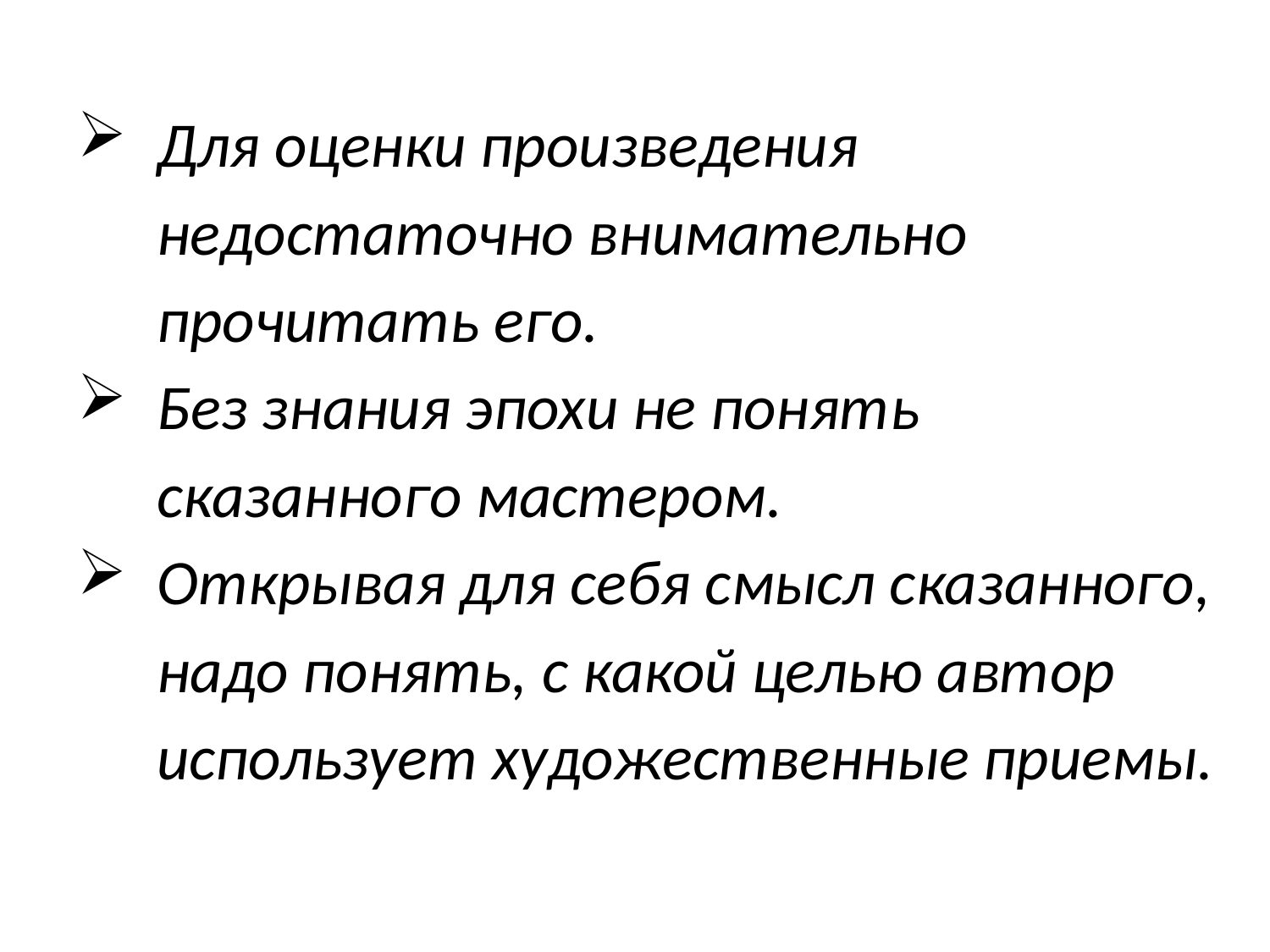

Для оценки произведения  недостаточно внимательно прочитать его.
Без знания эпохи не понять сказанного мастером.
Открывая для себя смысл сказанного, надо понять, с какой целью автор использует художественные приемы.